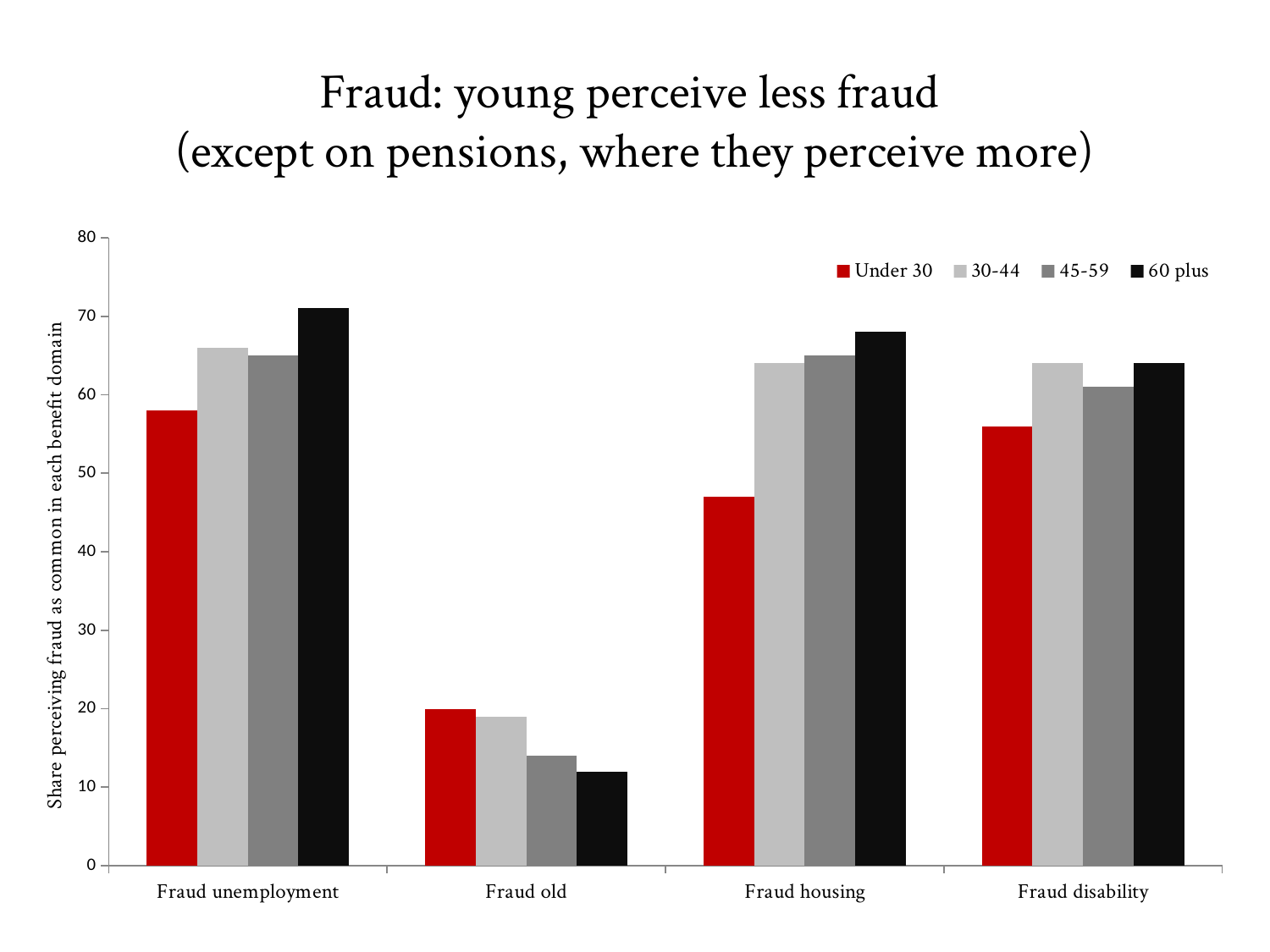

# Fraud: young perceive less fraud (except on pensions, where they perceive more)

### Chart

| Category | Under 30 | 30-44 | 45-59 | 60 plus |
|---|---|---|---|---|
| Fraud unemployment | 58.0 | 66.0 | 65.0 | 71.0 |
| Fraud old | 20.0 | 19.0 | 14.0 | 12.0 |
| Fraud housing | 47.0 | 64.0 | 65.0 | 68.0 |
| Fraud disability | 56.0 | 64.0 | 61.0 | 64.0 |